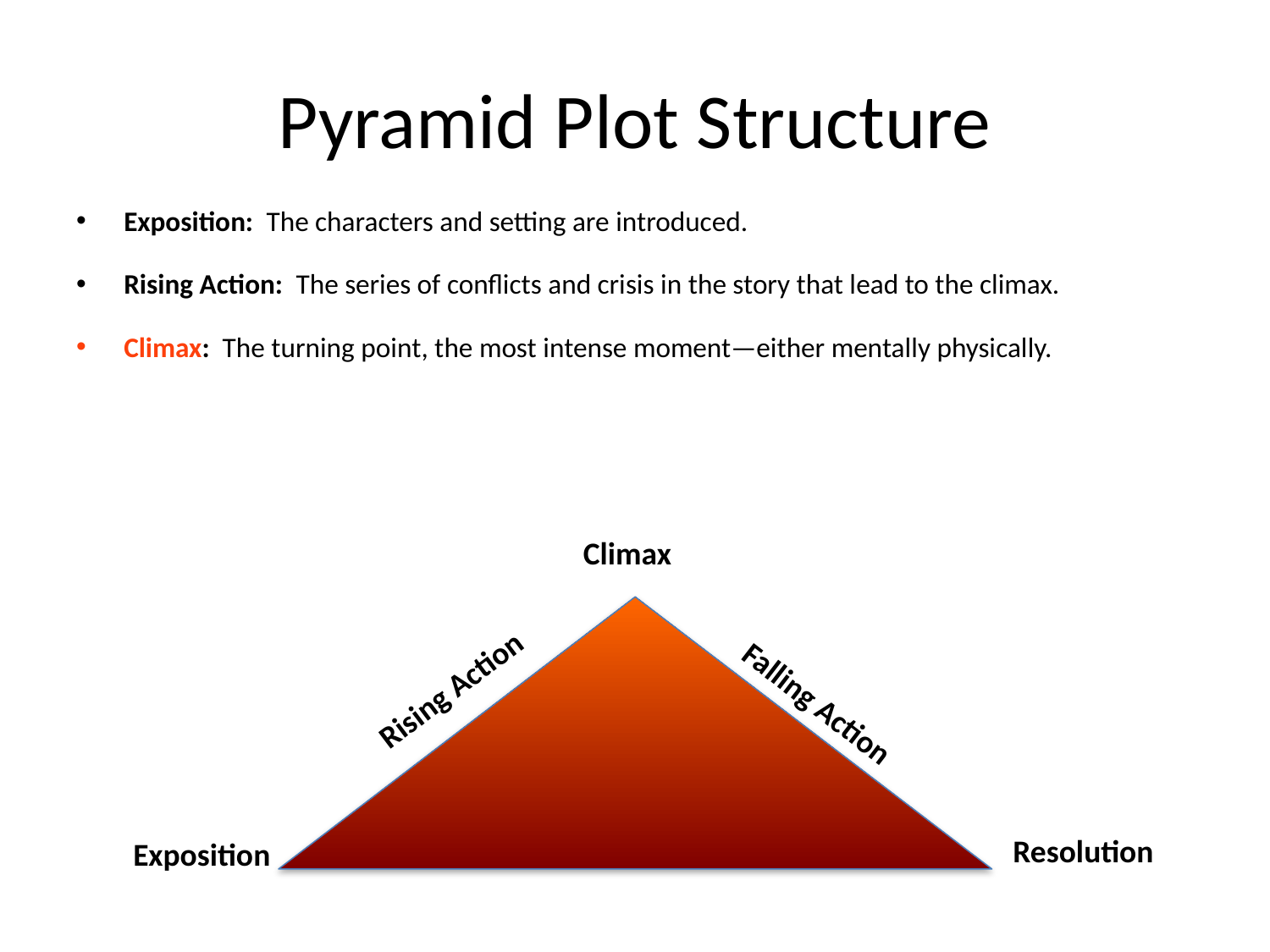

# Pyramid Plot Structure
Exposition:  The characters and setting are introduced.
Rising Action:  The series of conflicts and crisis in the story that lead to the climax.
Climax:  The turning point, the most intense moment—either mentally physically.
Falling Action:  The wind down. All of the action which follows the climax.
Resolution:  The conclusion, the tying together of all of the threads.
Climax

Rising Action
Falling Action
Resolution
Exposition